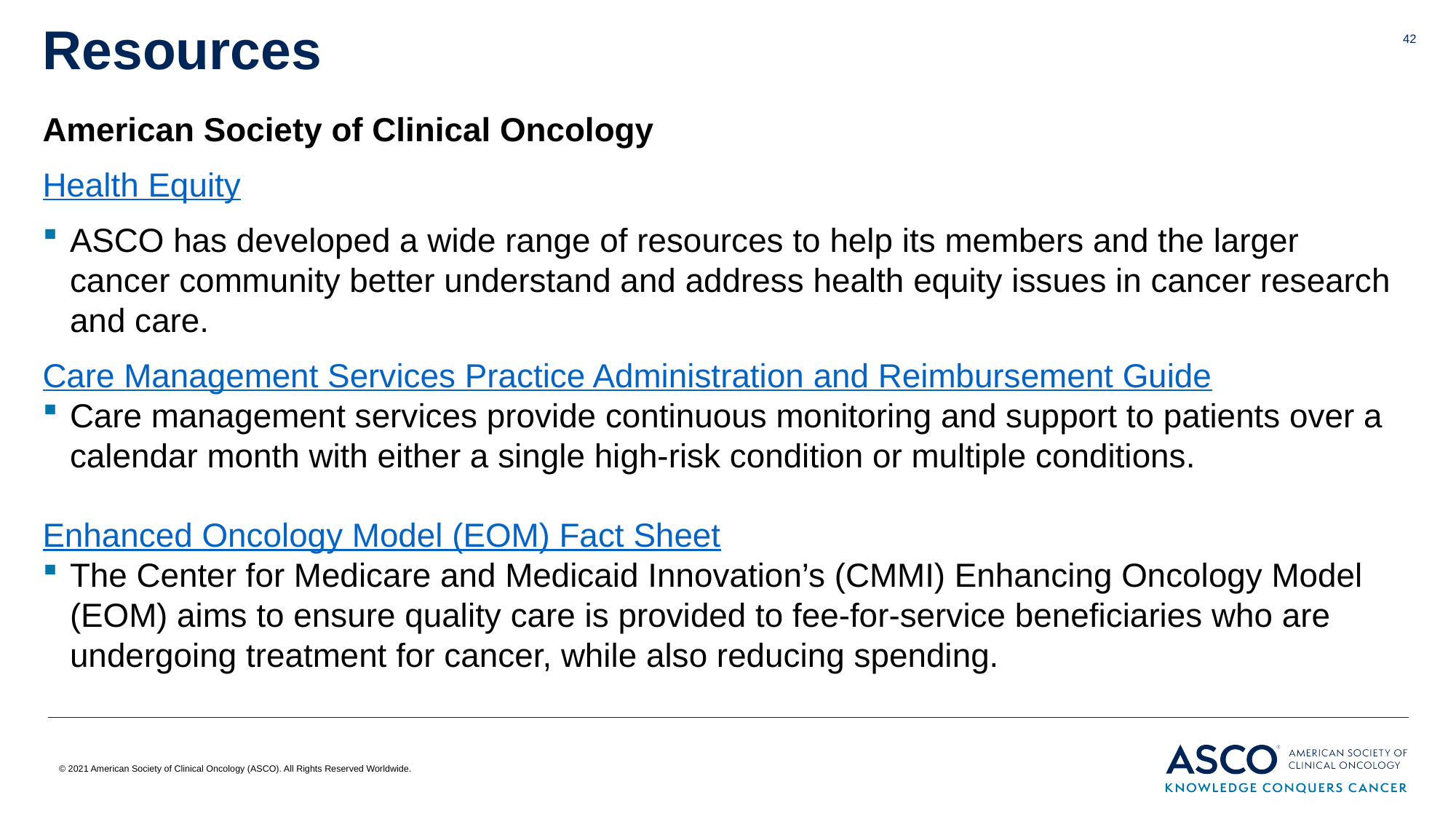

# Resources
42
American Society of Clinical Oncology
Health Equity
ASCO has developed a wide range of resources to help its members and the larger cancer community better understand and address health equity issues in cancer research and care.
Care Management Services Practice Administration and Reimbursement Guide
Care management services provide continuous monitoring and support to patients over a calendar month with either a single high-risk condition or multiple conditions.

Enhanced Oncology Model (EOM) Fact Sheet
The Center for Medicare and Medicaid Innovation’s (CMMI) Enhancing Oncology Model (EOM) aims to ensure quality care is provided to fee-for-service beneficiaries who are undergoing treatment for cancer, while also reducing spending.
© 2021 American Society of Clinical Oncology (ASCO). All Rights Reserved Worldwide.